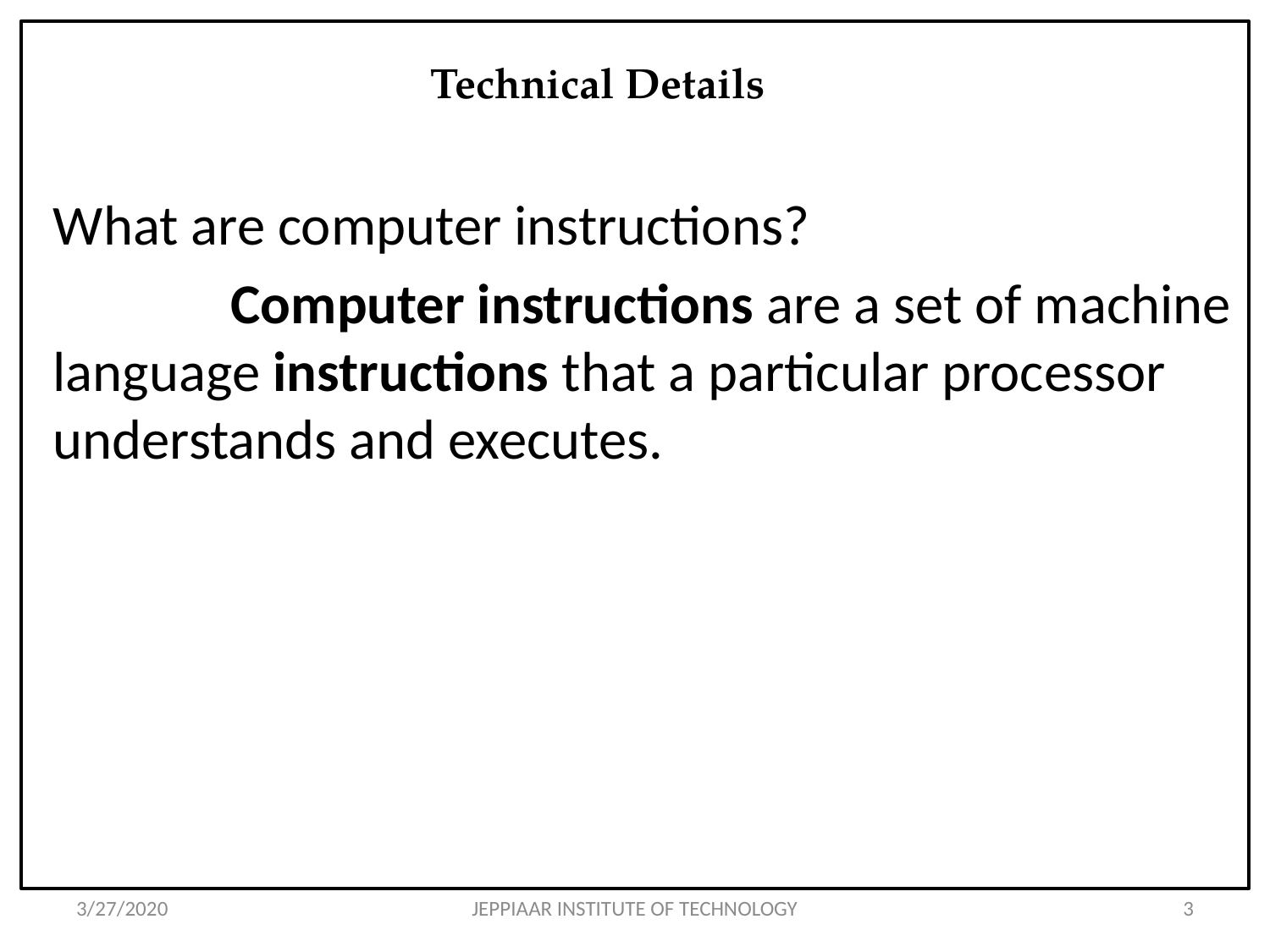

# Technical Details
What are computer instructions?
              Computer instructions are a set of machine language instructions that a particular processor understands and executes.

3/27/2020
JEPPIAAR INSTITUTE OF TECHNOLOGY
3